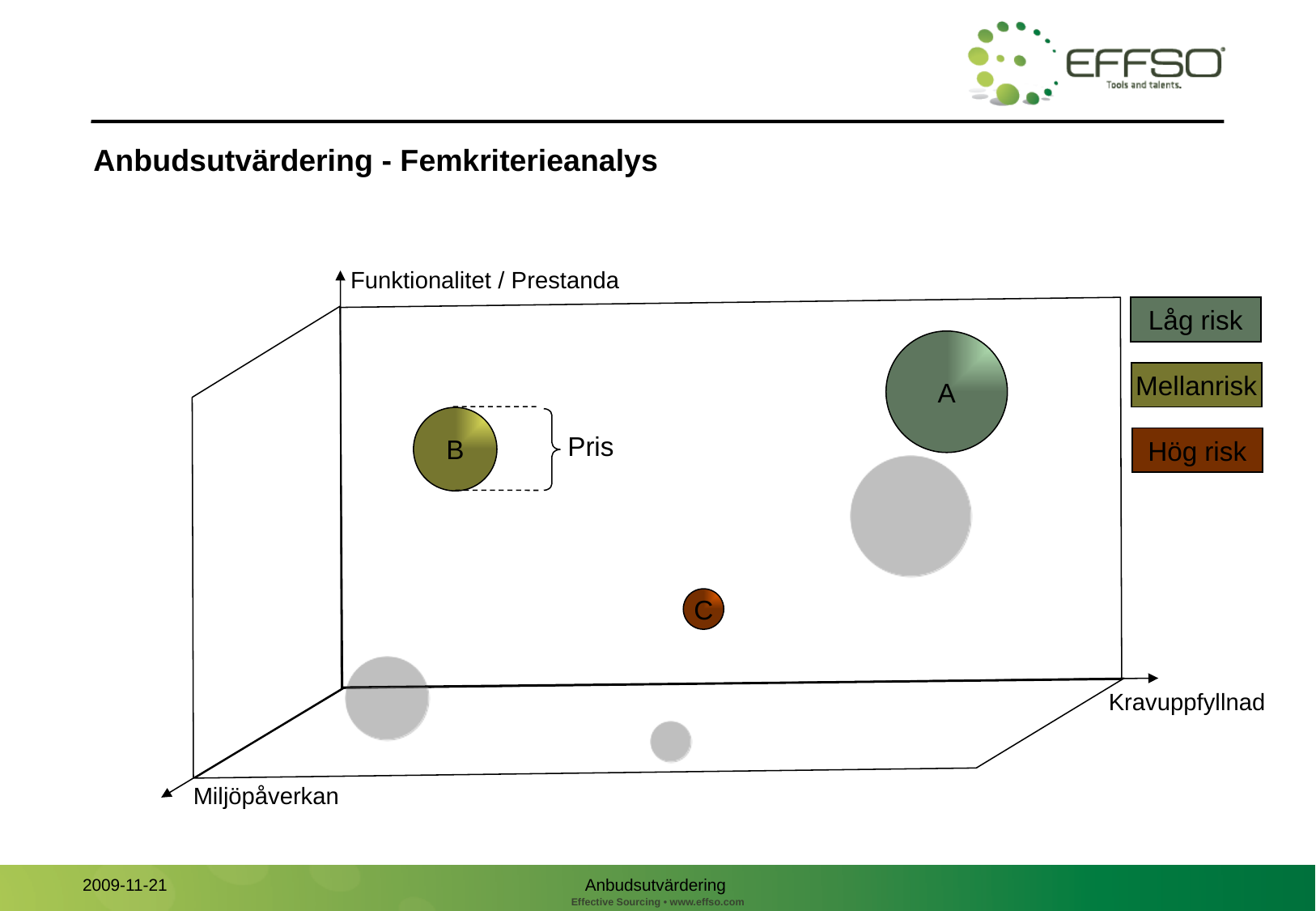

# Anbudsutvärdering - Femkriterieanalys
Funktionalitet / Prestanda

Låg risk

A
Mellanrisk

B

Pris
Hög risk

C

Kravuppfyllnad

Miljöpåverkan
Anbudsutvärdering
2009-11-21